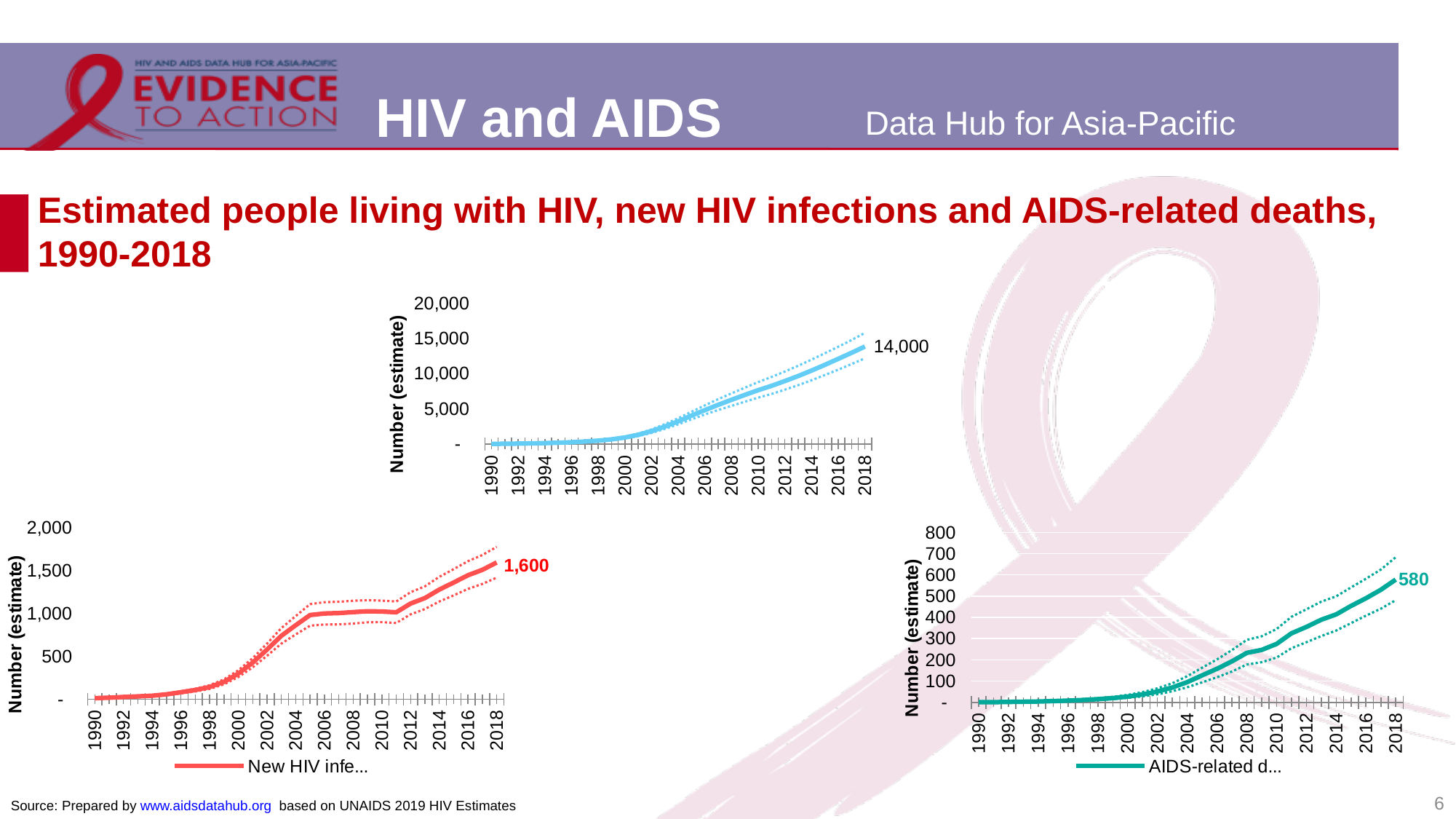

# Estimated people living with HIV, new HIV infections and AIDS-related deaths, 1990-2018

### Chart

| Category | PLHIV | PLHIV - Lower | PLHIV - Upper |
|---|---|---|---|
| 1990 | 34.0 | 28.0 | 39.0 |
| 1991 | 52.0 | 43.0 | 60.0 |
| 1992 | 76.0 | 64.0 | 88.0 |
| 1993 | 107.0 | 90.0 | 124.0 |
| 1994 | 145.0 | 122.0 | 167.0 |
| 1995 | 197.0 | 165.0 | 227.0 |
| 1996 | 270.0 | 227.0 | 311.0 |
| 1997 | 366.0 | 308.0 | 421.0 |
| 1998 | 491.0 | 415.0 | 565.0 |
| 1999 | 672.0 | 568.0 | 771.0 |
| 2000 | 940.0 | 803.0 | 1075.0 |
| 2001 | 1322.0 | 1139.0 | 1505.0 |
| 2002 | 1838.0 | 1591.0 | 2087.0 |
| 2003 | 2489.0 | 2162.0 | 2825.0 |
| 2004 | 3228.0 | 2808.0 | 3660.0 |
| 2005 | 4046.0 | 3520.0 | 4600.0 |
| 2006 | 4835.0 | 4203.0 | 5505.0 |
| 2007 | 5583.0 | 4842.0 | 6390.0 |
| 2008 | 6293.0 | 5429.0 | 7209.0 |
| 2009 | 6993.0 | 6024.0 | 8011.0 |
| 2010 | 7661.0 | 6602.0 | 8809.0 |
| 2011 | 8273.0 | 7118.0 | 9528.0 |
| 2012 | 8956.0 | 7728.0 | 10307.0 |
| 2013 | 9666.0 | 8368.0 | 11123.0 |
| 2014 | 10441.0 | 9066.0 | 11991.0 |
| 2015 | 11251.0 | 9817.0 | 12897.0 |
| 2016 | 12099.0 | 10567.0 | 13819.0 |
| 2017 | 12960.0 | 11364.0 | 14769.0 |
| 2018 | 13846.0 | 12174.0 | 15775.0 |

### Chart

| Category | New HIV infections | NI - Lower | NI - Upper |
|---|---|---|---|
| 1990 | 13.0 | 11.0 | 15.0 |
| 1991 | 19.0 | 16.0 | 22.0 |
| 1992 | 27.0 | 22.0 | 31.0 |
| 1993 | 34.0 | 29.0 | 39.0 |
| 1994 | 42.0 | 36.0 | 48.0 |
| 1995 | 58.0 | 49.0 | 67.0 |
| 1996 | 82.0 | 69.0 | 94.0 |
| 1997 | 108.0 | 91.0 | 123.0 |
| 1998 | 143.0 | 121.0 | 163.0 |
| 1999 | 203.0 | 174.0 | 232.0 |
| 2000 | 300.0 | 260.0 | 338.0 |
| 2001 | 428.0 | 373.0 | 480.0 |
| 2002 | 581.0 | 508.0 | 650.0 |
| 2003 | 741.0 | 650.0 | 831.0 |
| 2004 | 864.0 | 757.0 | 971.0 |
| 2005 | 983.0 | 859.0 | 1110.0 |
| 2006 | 1001.0 | 872.0 | 1133.0 |
| 2007 | 1006.0 | 874.0 | 1138.0 |
| 2008 | 1017.0 | 883.0 | 1150.0 |
| 2009 | 1027.0 | 898.0 | 1156.0 |
| 2010 | 1024.0 | 900.0 | 1151.0 |
| 2011 | 1015.0 | 890.0 | 1141.0 |
| 2012 | 1117.0 | 991.0 | 1249.0 |
| 2013 | 1181.0 | 1053.0 | 1318.0 |
| 2014 | 1280.0 | 1141.0 | 1428.0 |
| 2015 | 1362.0 | 1212.0 | 1518.0 |
| 2016 | 1447.0 | 1288.0 | 1611.0 |
| 2017 | 1510.0 | 1346.0 | 1683.0 |
| 2018 | 1596.0 | 1419.0 | 1778.0 |

### Chart

| Category | AIDS-related deaths | Deaths - Lower | Deaths - Upper |
|---|---|---|---|
| 1990 | 1.0 | 1.0 | 1.0 |
| 1991 | 1.0 | 1.0 | 2.0 |
| 1992 | 2.0 | 1.0 | 2.0 |
| 1993 | 3.0 | 2.0 | 4.0 |
| 1994 | 4.0 | 3.0 | 5.0 |
| 1995 | 6.0 | 4.0 | 7.0 |
| 1996 | 8.0 | 6.0 | 10.0 |
| 1997 | 11.0 | 8.0 | 14.0 |
| 1998 | 15.0 | 11.0 | 19.0 |
| 1999 | 20.0 | 15.0 | 26.0 |
| 2000 | 27.0 | 21.0 | 35.0 |
| 2001 | 37.0 | 28.0 | 48.0 |
| 2002 | 51.0 | 38.0 | 66.0 |
| 2003 | 70.0 | 52.0 | 90.0 |
| 2004 | 95.0 | 71.0 | 123.0 |
| 2005 | 127.0 | 94.0 | 163.0 |
| 2006 | 158.0 | 118.0 | 202.0 |
| 2007 | 193.0 | 145.0 | 246.0 |
| 2008 | 233.0 | 178.0 | 294.0 |
| 2009 | 247.0 | 189.0 | 311.0 |
| 2010 | 275.0 | 211.0 | 345.0 |
| 2011 | 325.0 | 255.0 | 403.0 |
| 2012 | 355.0 | 283.0 | 438.0 |
| 2013 | 389.0 | 312.0 | 474.0 |
| 2014 | 414.0 | 338.0 | 499.0 |
| 2015 | 454.0 | 373.0 | 541.0 |
| 2016 | 490.0 | 408.0 | 582.0 |
| 2017 | 530.0 | 441.0 | 625.0 |
| 2018 | 578.0 | 481.0 | 683.0 |
6
Source: Prepared by www.aidsdatahub.org  based on UNAIDS 2019 HIV Estimates